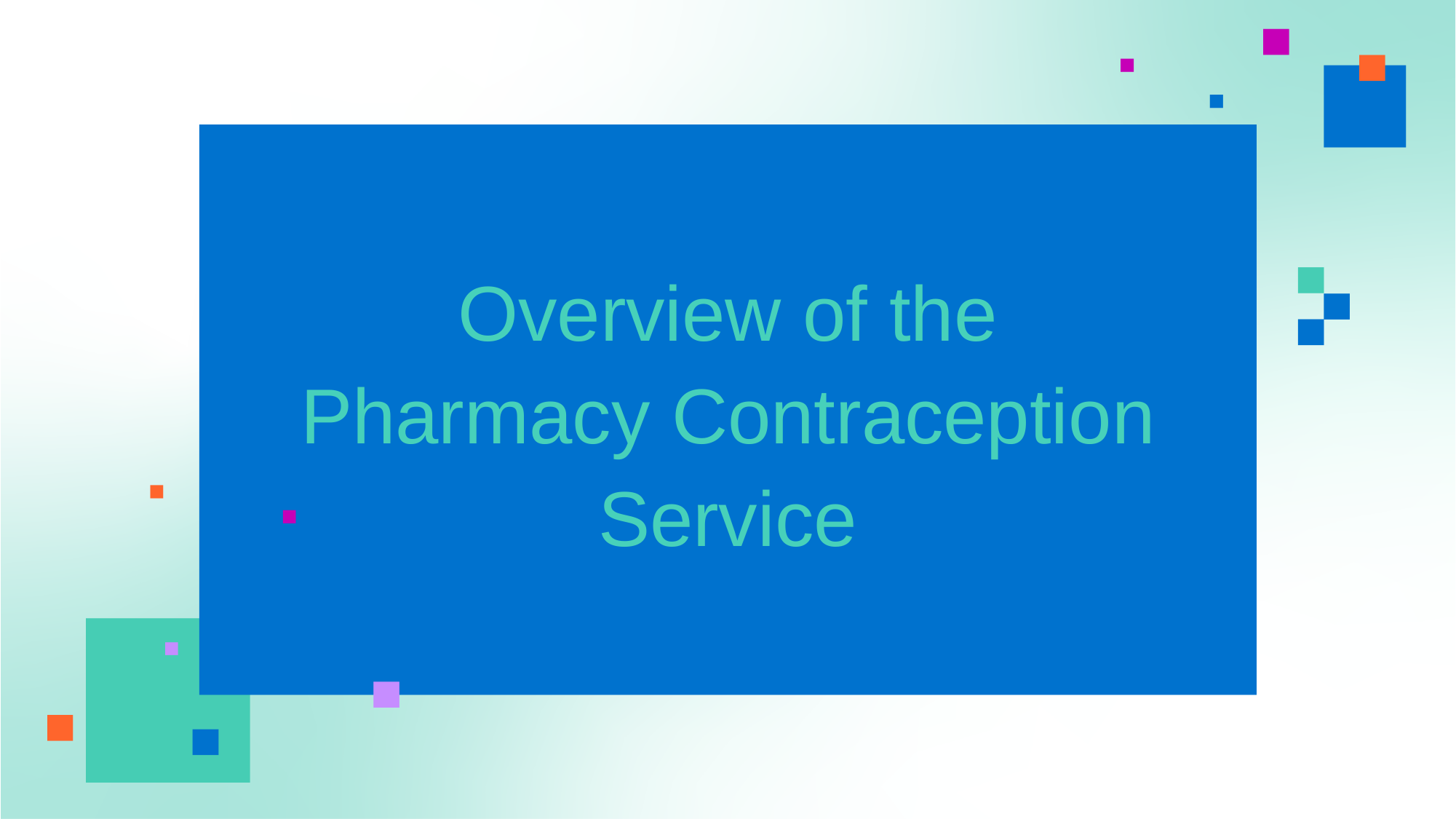

# Overview of the Pharmacy Contraception Service